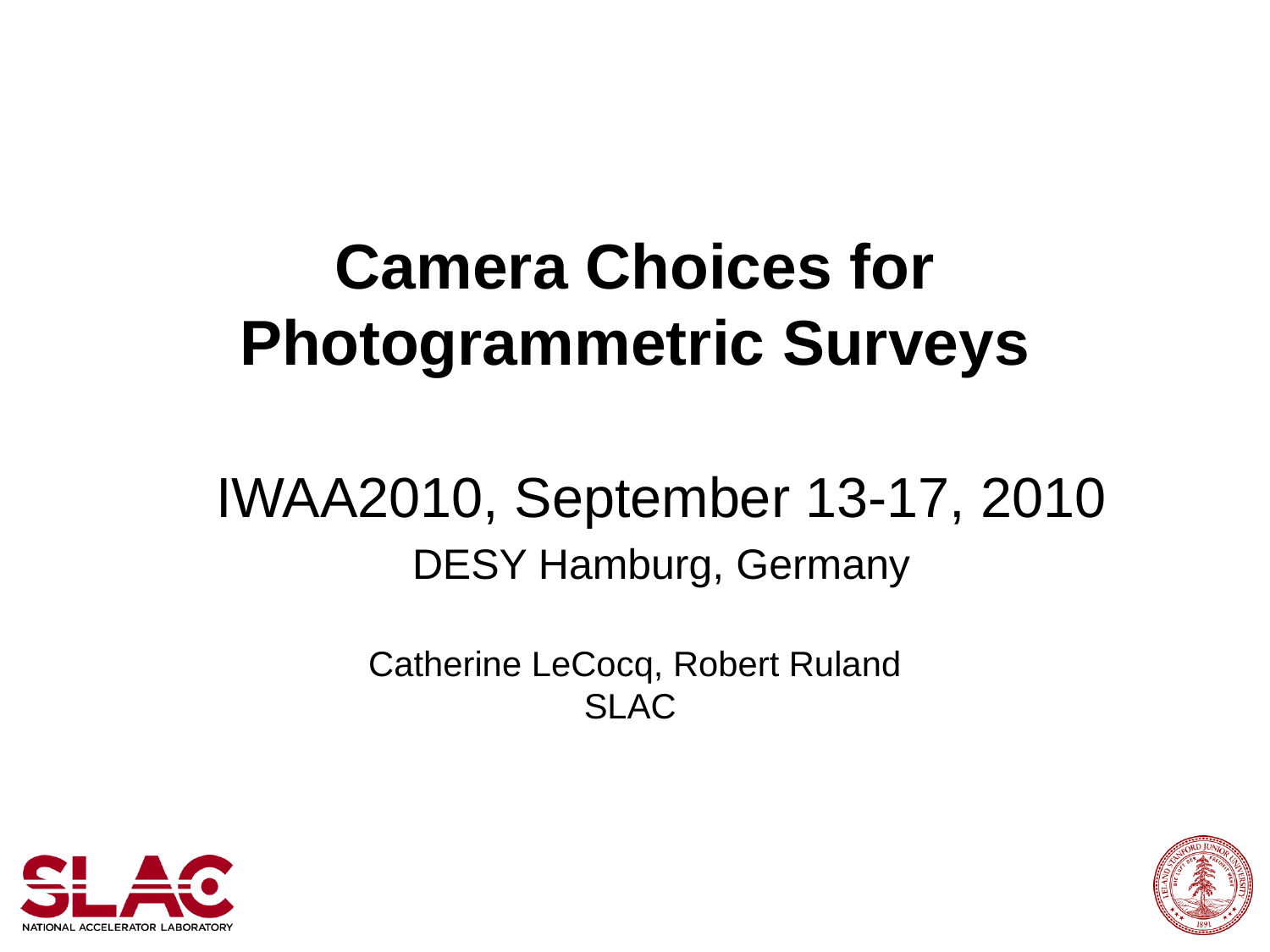

# Camera Choices for Photogrammetric Surveys
IWAA2010, September 13-17, 2010
DESY Hamburg, Germany
Catherine LeCocq, Robert Ruland
SLAC